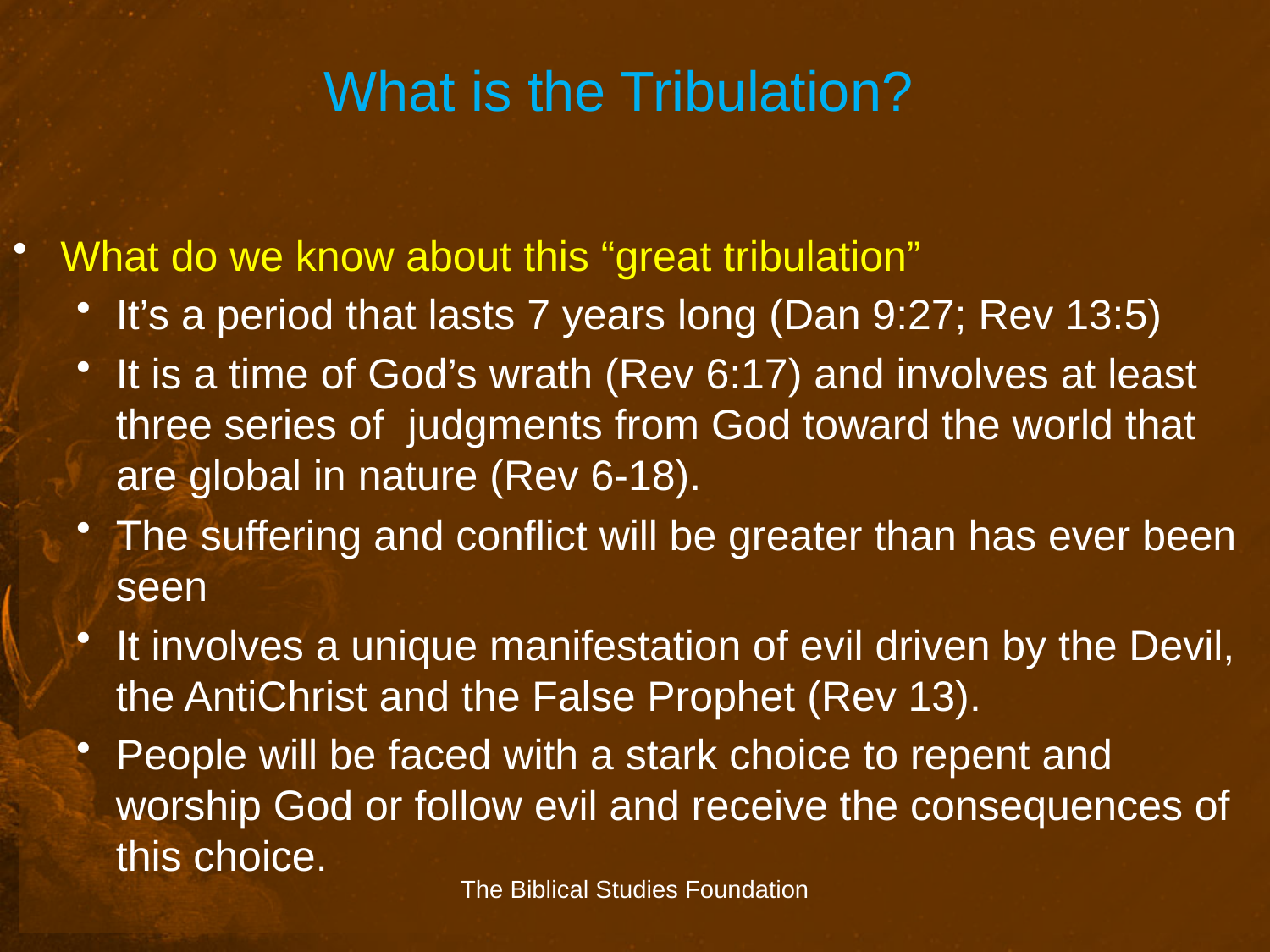

# What is the Tribulation?
What do we know about this “great tribulation”
It’s a period that lasts 7 years long (Dan 9:27; Rev 13:5)
It is a time of God’s wrath (Rev 6:17) and involves at least three series of  judgments from God toward the world that are global in nature (Rev 6-18).
The suffering and conflict will be greater than has ever been seen
It involves a unique manifestation of evil driven by the Devil, the AntiChrist and the False Prophet (Rev 13).
People will be faced with a stark choice to repent and worship God or follow evil and receive the consequences of this choice.

The Biblical Studies Foundation